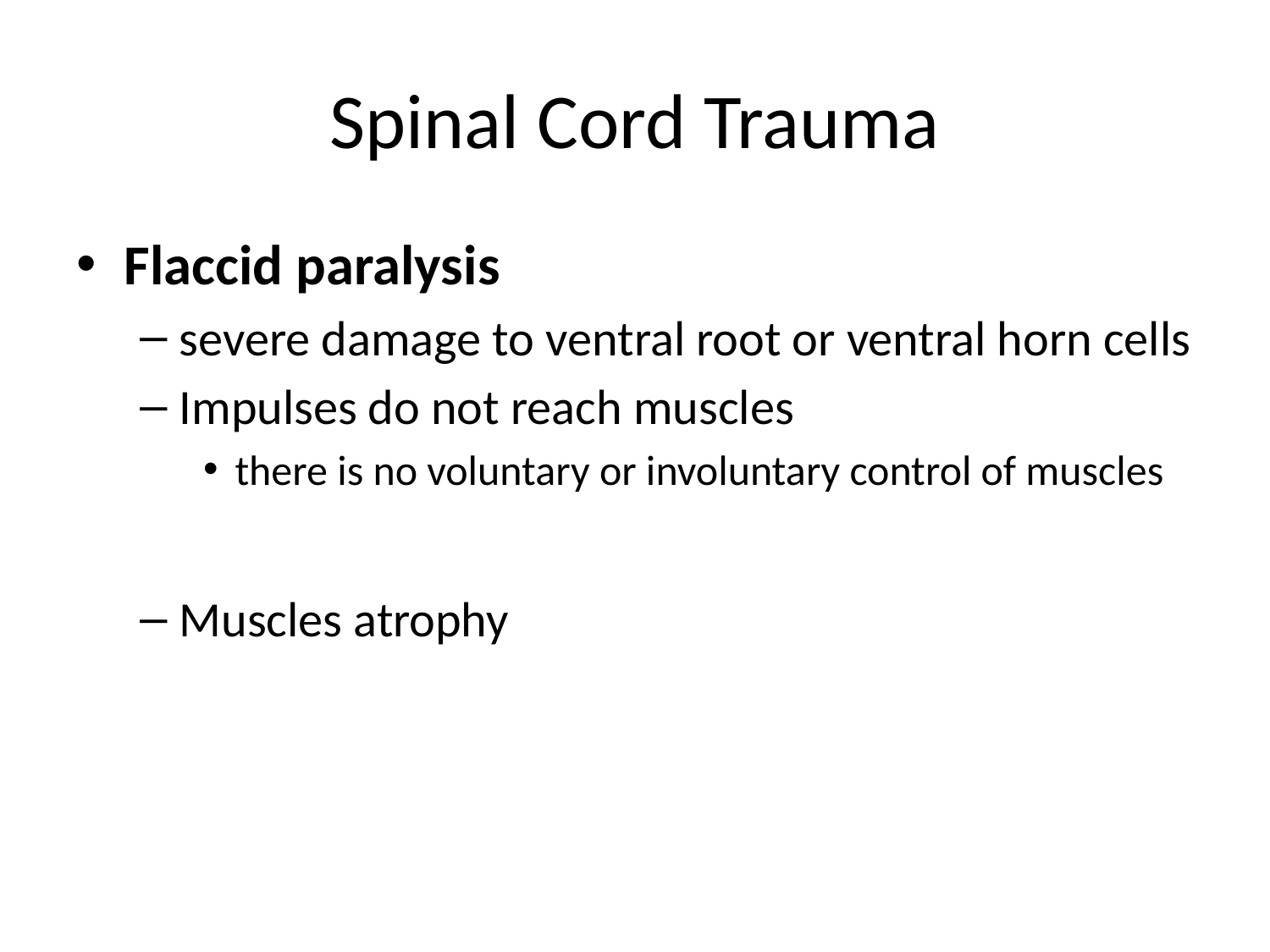

# Spinal Cord Trauma
Flaccid paralysis
severe damage to ventral root or ventral horn cells
Impulses do not reach muscles
there is no voluntary or involuntary control of muscles

Muscles atrophy